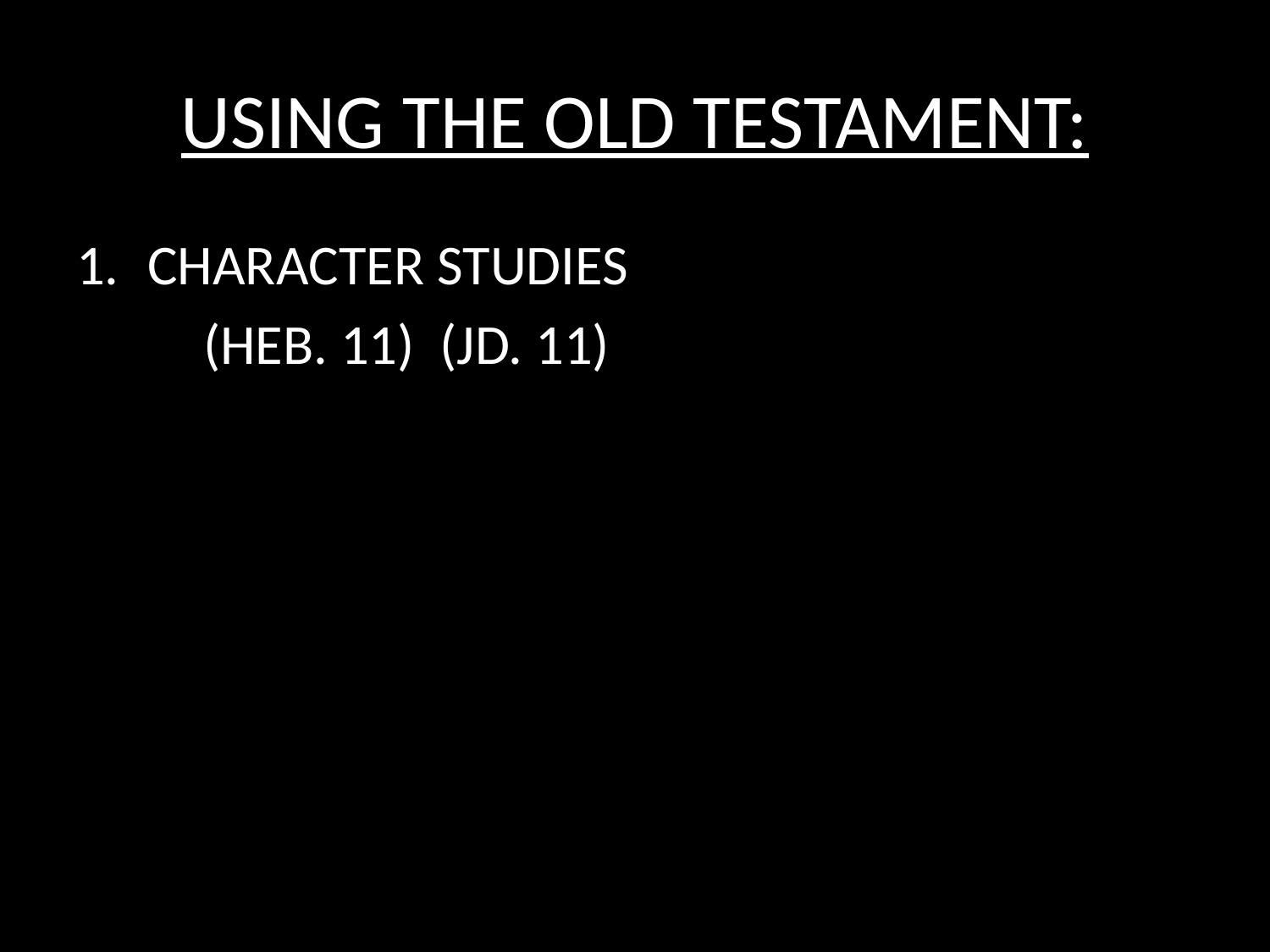

# USING THE OLD TESTAMENT:
CHARACTER STUDIES
	(HEB. 11)  (JD. 11)